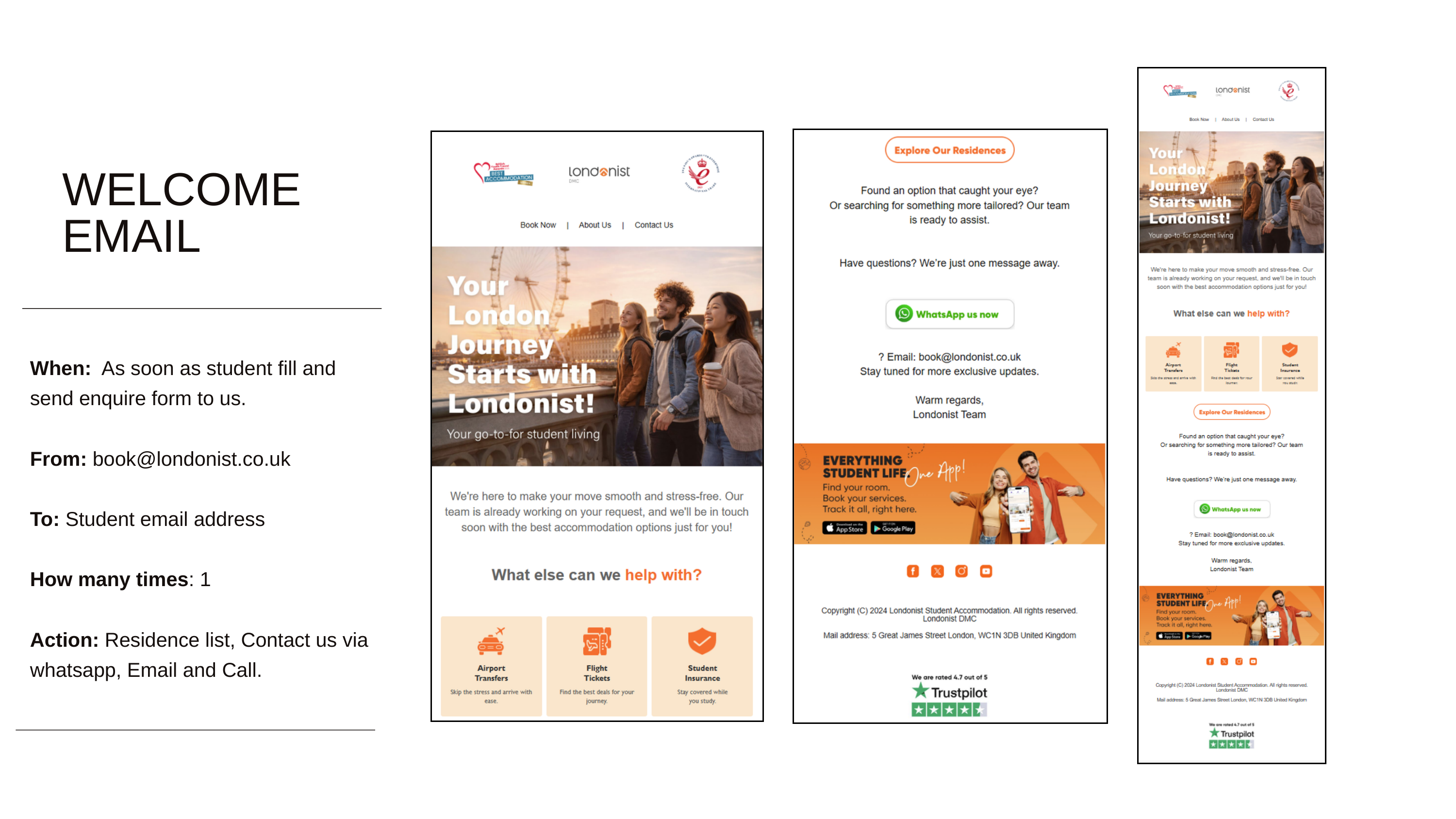

WELCOME EMAIL

When:  As soon as student fill and send enquire form to us.

From: book@londonist.co.uk

To: Student email address

How many times: 1

Action: Residence list, Contact us via whatsapp, Email and Call.